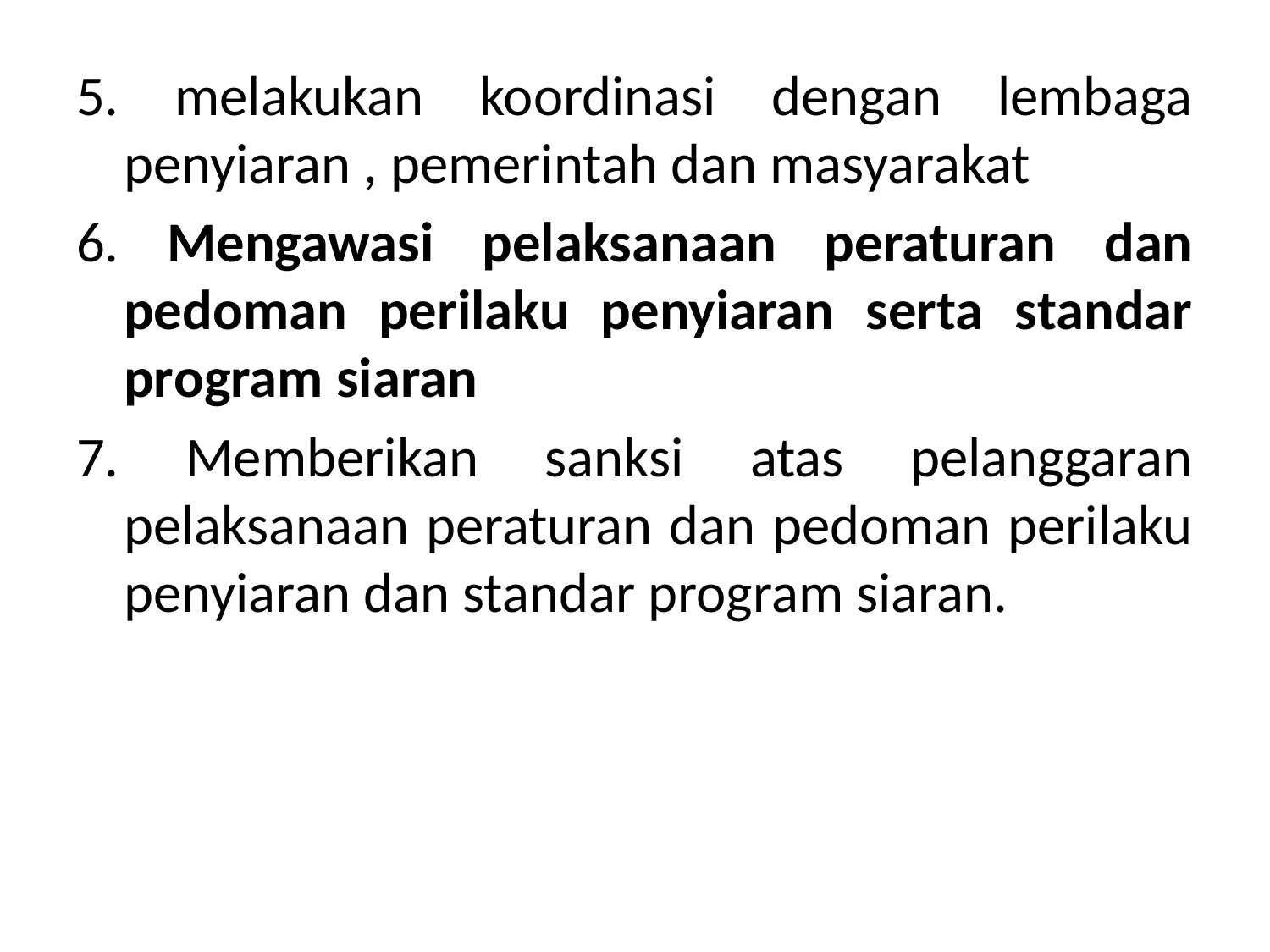

5. melakukan koordinasi dengan lembaga penyiaran , pemerintah dan masyarakat
6. Mengawasi pelaksanaan peraturan dan pedoman perilaku penyiaran serta standar program siaran
7. Memberikan sanksi atas pelanggaran pelaksanaan peraturan dan pedoman perilaku penyiaran dan standar program siaran.